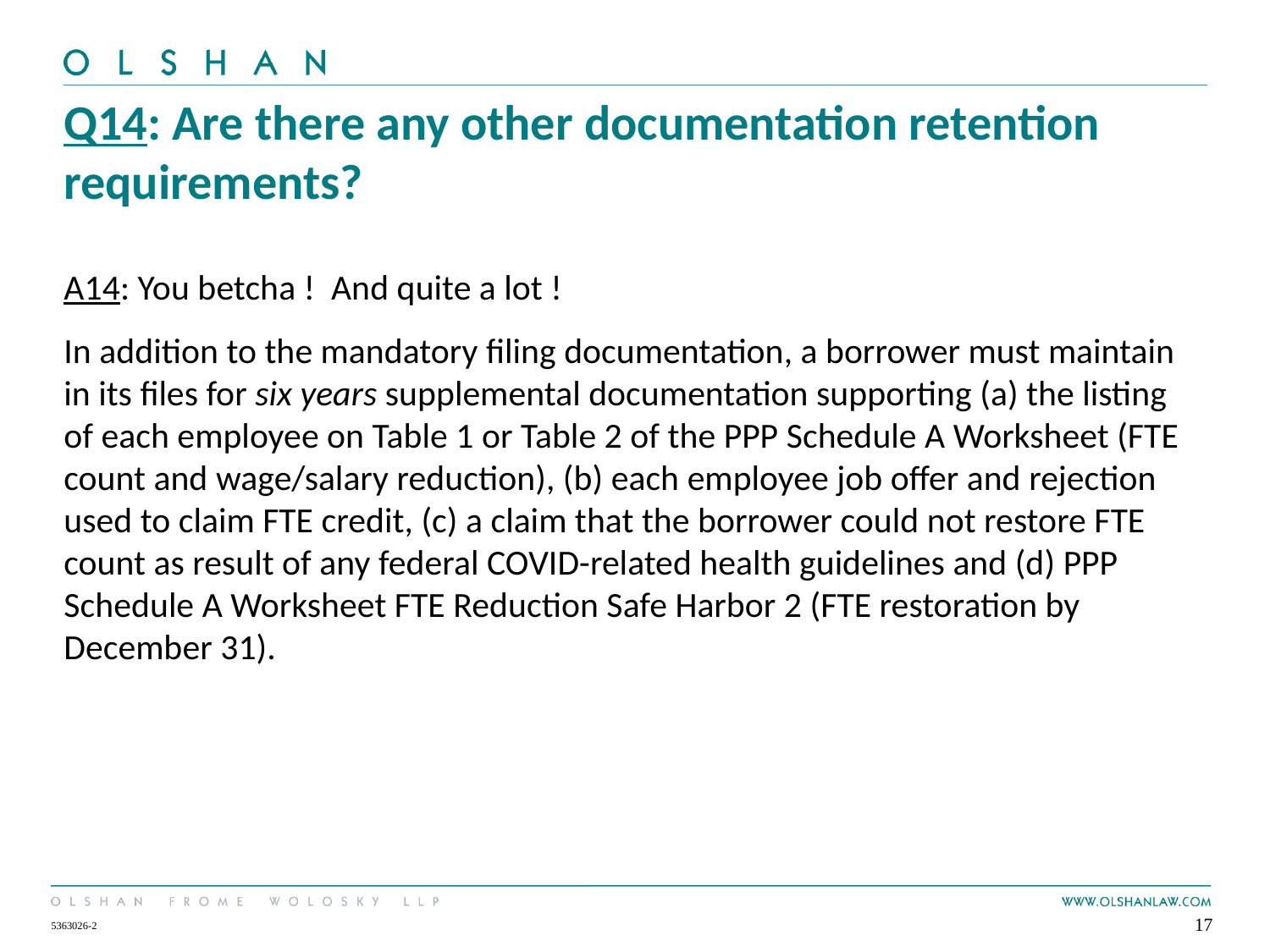

# Q14: Are there any other documentation retention requirements?
A14: You betcha !  And quite a lot !
In addition to the mandatory filing documentation, a borrower must maintain in its files for six years supplemental documentation supporting (a) the listing of each employee on Table 1 or Table 2 of the PPP Schedule A Worksheet (FTE count and wage/salary reduction), (b) each employee job offer and rejection used to claim FTE credit, (c) a claim that the borrower could not restore FTE count as result of any federal COVID-related health guidelines and (d) PPP Schedule A Worksheet FTE Reduction Safe Harbor 2 (FTE restoration by December 31).
17